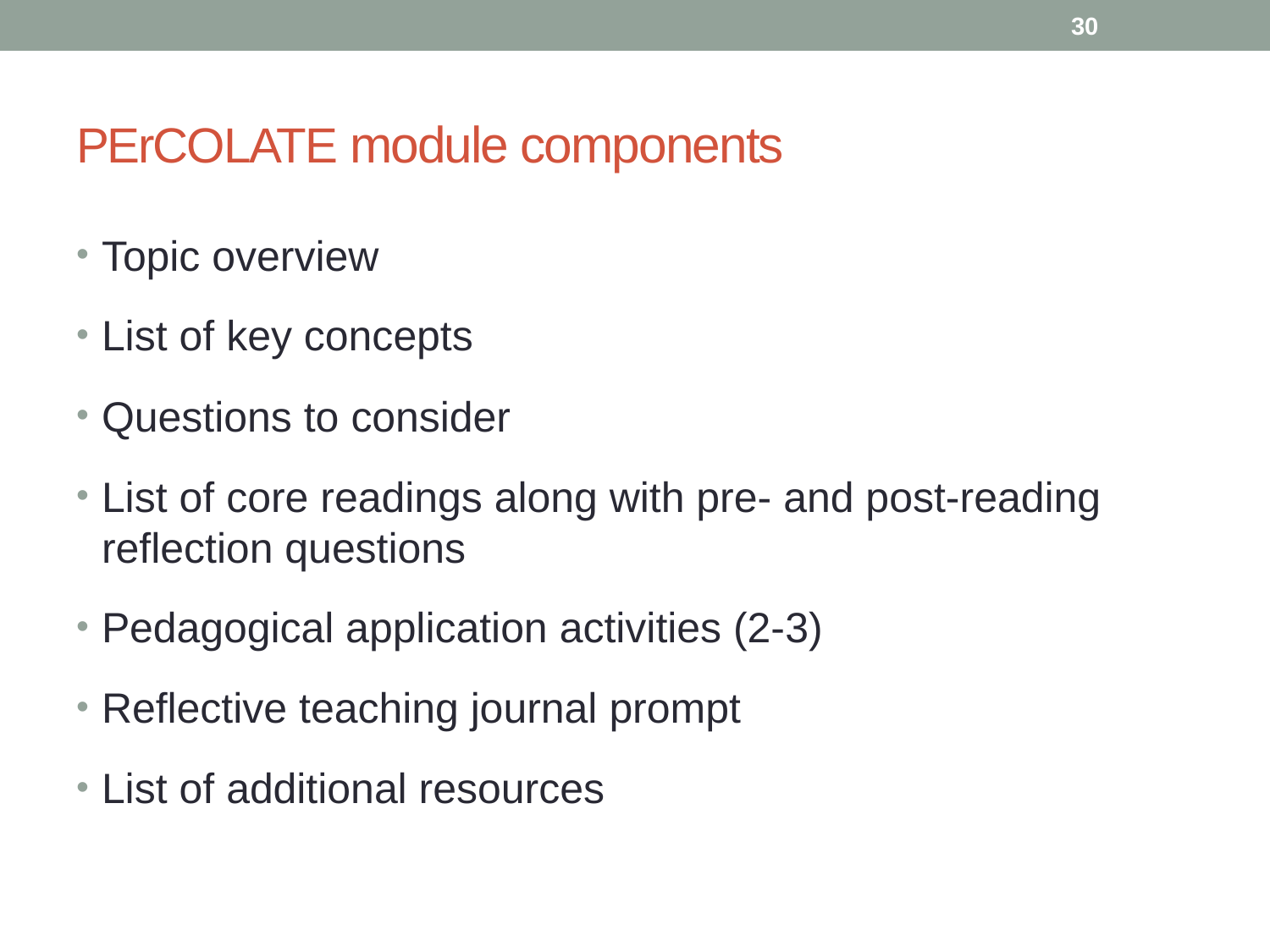

30
# PErCOLATE module components
Topic overview
List of key concepts
Questions to consider
List of core readings along with pre- and post-reading reflection questions
Pedagogical application activities (2-3)
Reflective teaching journal prompt
List of additional resources